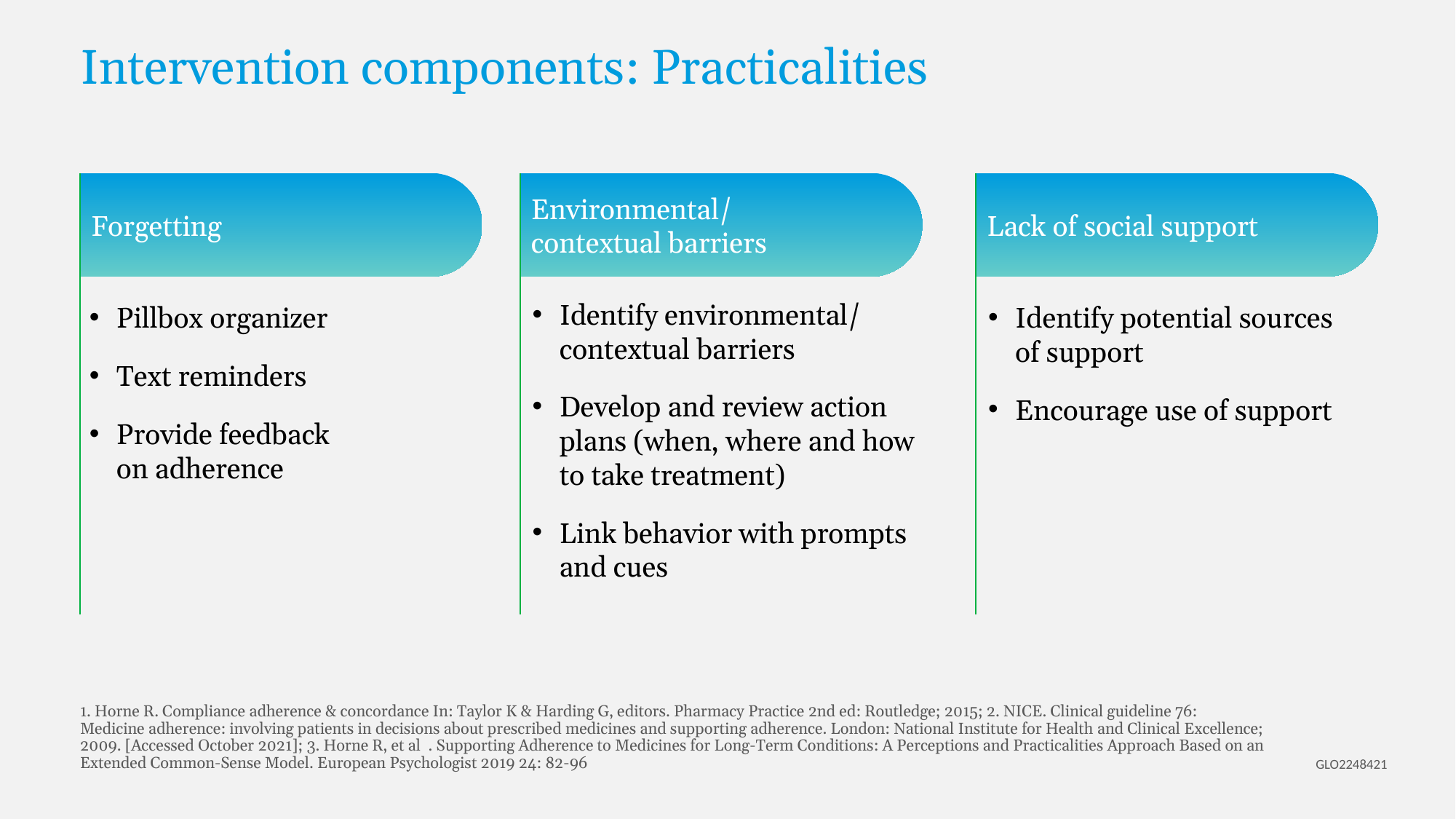

Lack of social support
Forgetting
Environmental/
contextual barriers
# Intervention components: Practicalities
Identify environmental/
contextual barriers
Develop and review action plans (when, where and how
to take treatment)
Link behavior with prompts and cues

Identify potential sources of support
Encourage use of support
Pillbox organizer
Text reminders
Provide feedback
on adherence

1. Horne R. Compliance adherence & concordance In: Taylor K & Harding G, editors. Pharmacy Practice 2nd ed: Routledge; 2015; 2. NICE. Clinical guideline 76: Medicine adherence: involving patients in decisions about prescribed medicines and supporting adherence. London: National Institute for Health and Clinical Excellence; 2009. [Accessed October 2021]; 3. Horne R, et al  . Supporting Adherence to Medicines for Long-Term Conditions: A Perceptions and Practicalities Approach Based on an Extended Common-Sense Model. European Psychologist 2019 24: 82-96
GLO2248421